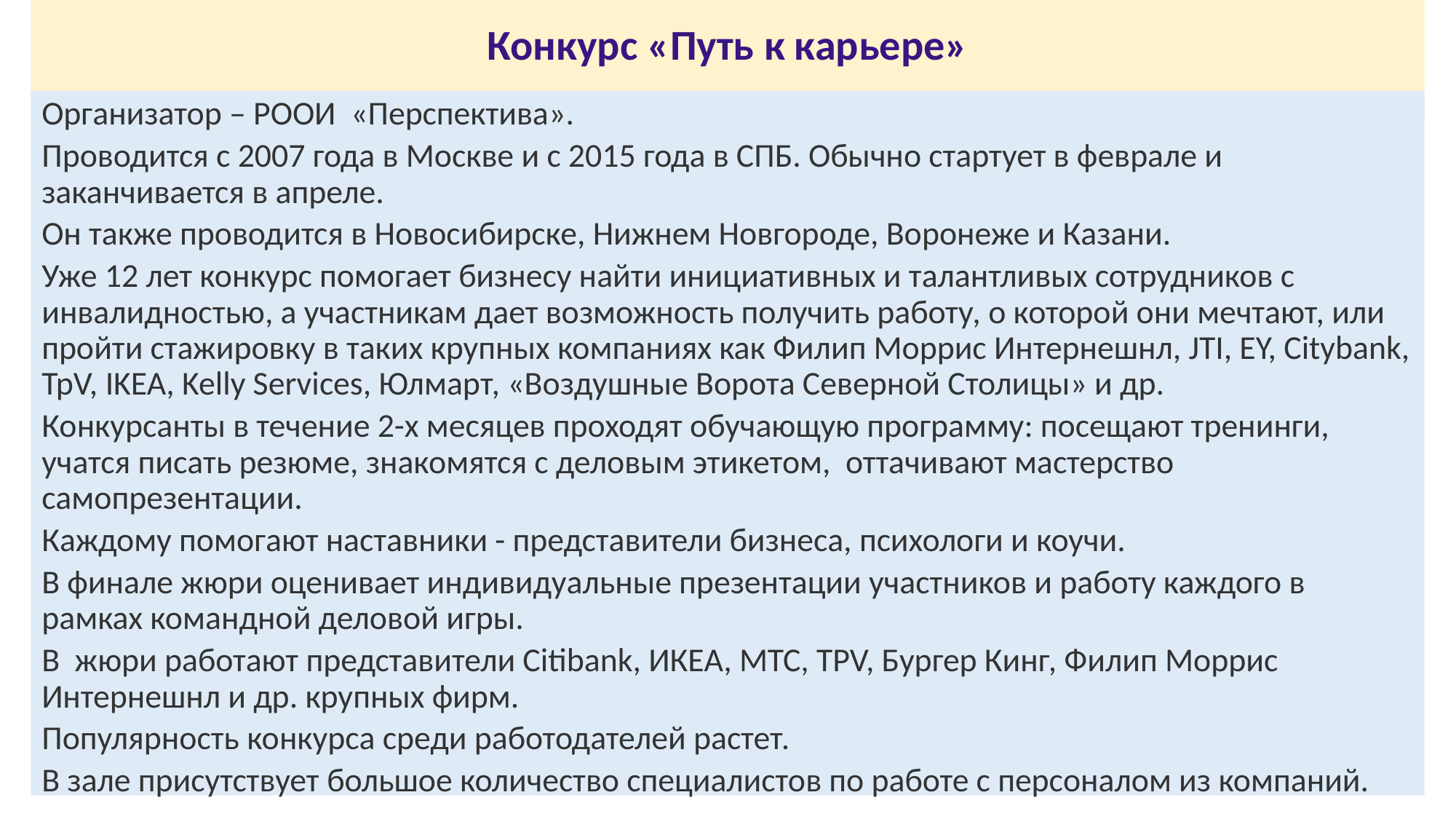

# Конкурс «Путь к карьере»
Организатор – РООИ  «Перспектива».
Проводится с 2007 года в Москве и с 2015 года в СПБ. Обычно стартует в феврале и заканчивается в апреле.
Он также проводится в Новосибирске, Нижнем Новгороде, Воронеже и Казани.
Уже 12 лет конкурс помогает бизнесу найти инициативных и талантливых сотрудников с инвалидностью, а участникам дает возможность получить работу, о которой они мечтают, или пройти стажировку в таких крупных компаниях как Филип Моррис Интернешнл, JTI, EY, Citybank, TpV, IKEA, Kelly Services, Юлмарт, «Воздушные Ворота Северной Столицы» и др.
Конкурсанты в течение 2-х месяцев проходят обучающую программу: посещают тренинги, учатся писать резюме, знакомятся с деловым этикетом,  оттачивают мастерство самопрезентации.
Каждому помогают наставники - представители бизнеса, психологи и коучи.
В финале жюри оценивает индивидуальные презентации участников и работу каждого в рамках командной деловой игры.
В  жюри работают представители Citibank, ИКЕА, МТС, TPV, Бургер Кинг, Филип Моррис Интернешнл и др. крупных фирм.
Популярность конкурса среди работодателей растет.
В зале присутствует большое количество специалистов по работе с персоналом из компаний.